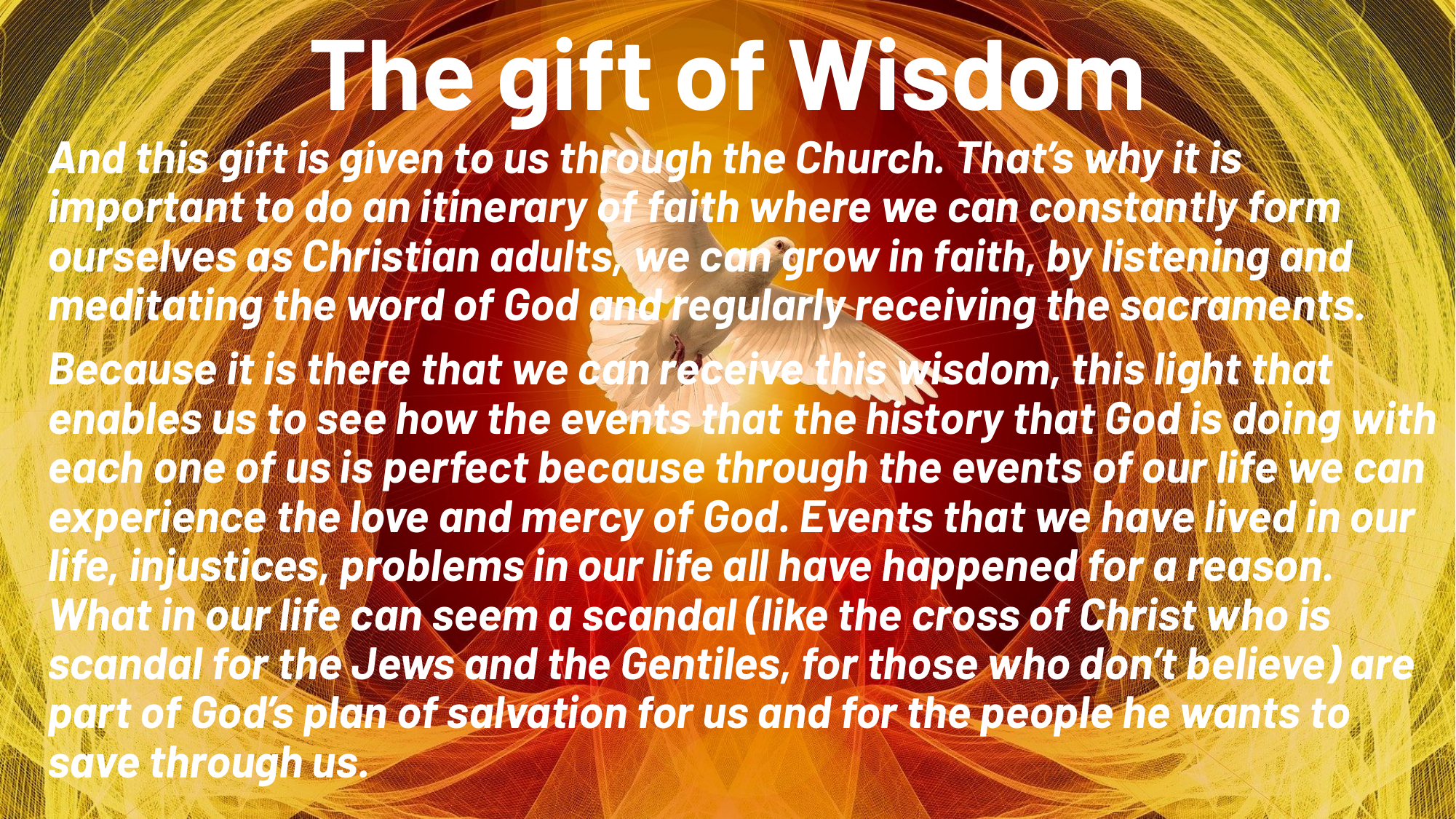

# The gift of Wisdom
And this gift is given to us through the Church. That’s why it is important to do an itinerary of faith where we can constantly form ourselves as Christian adults, we can grow in faith, by listening and meditating the word of God and regularly receiving the sacraments.
Because it is there that we can receive this wisdom, this light that enables us to see how the events that the history that God is doing with each one of us is perfect because through the events of our life we can experience the love and mercy of God. Events that we have lived in our life, injustices, problems in our life all have happened for a reason. What in our life can seem a scandal (like the cross of Christ who is scandal for the Jews and the Gentiles, for those who don’t believe) are part of God’s plan of salvation for us and for the people he wants to save through us.